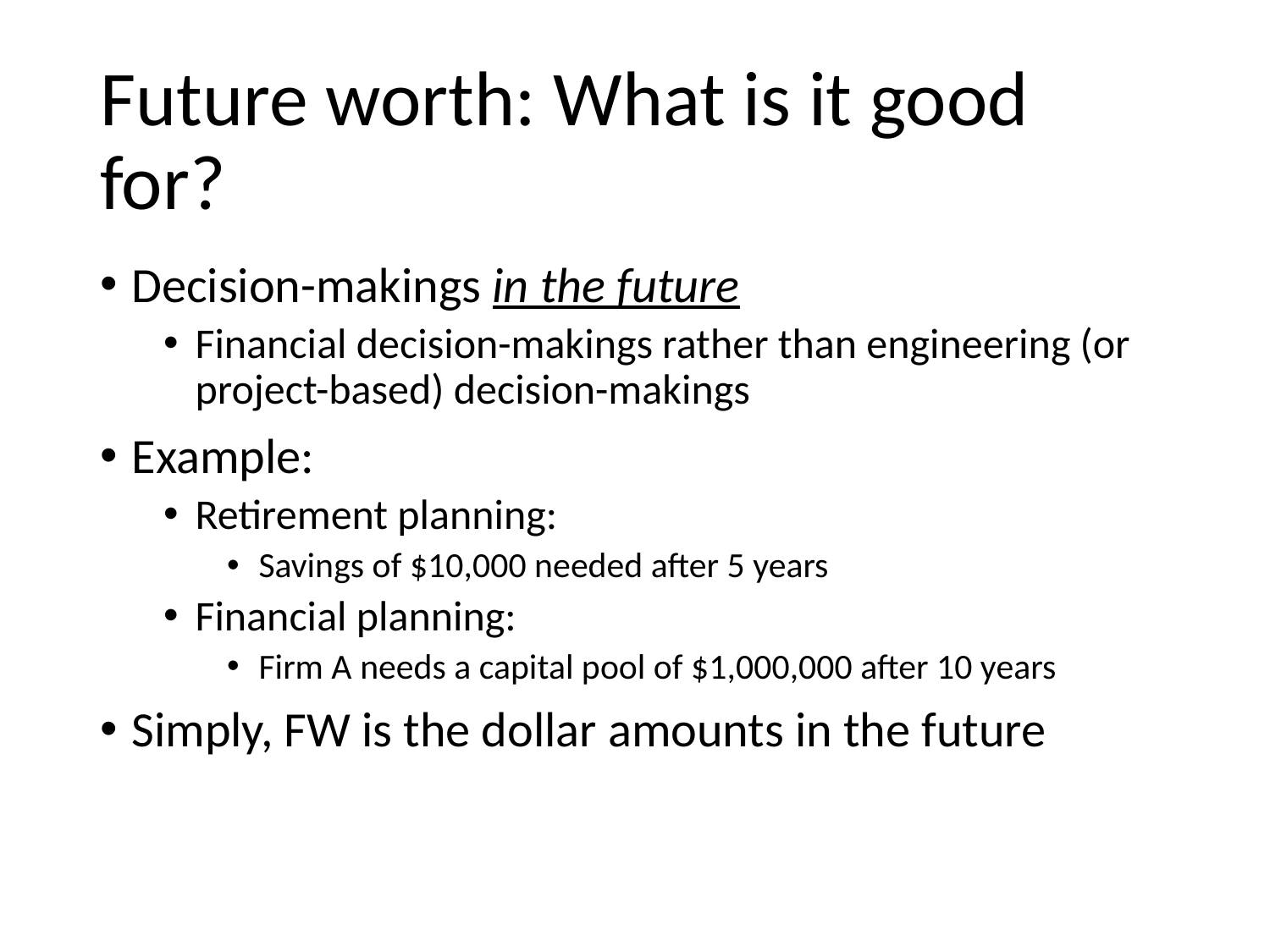

# Future worth: What is it good for?
Decision-makings in the future
Financial decision-makings rather than engineering (or project-based) decision-makings
Example:
Retirement planning:
Savings of $10,000 needed after 5 years
Financial planning:
Firm A needs a capital pool of $1,000,000 after 10 years
Simply, FW is the dollar amounts in the future